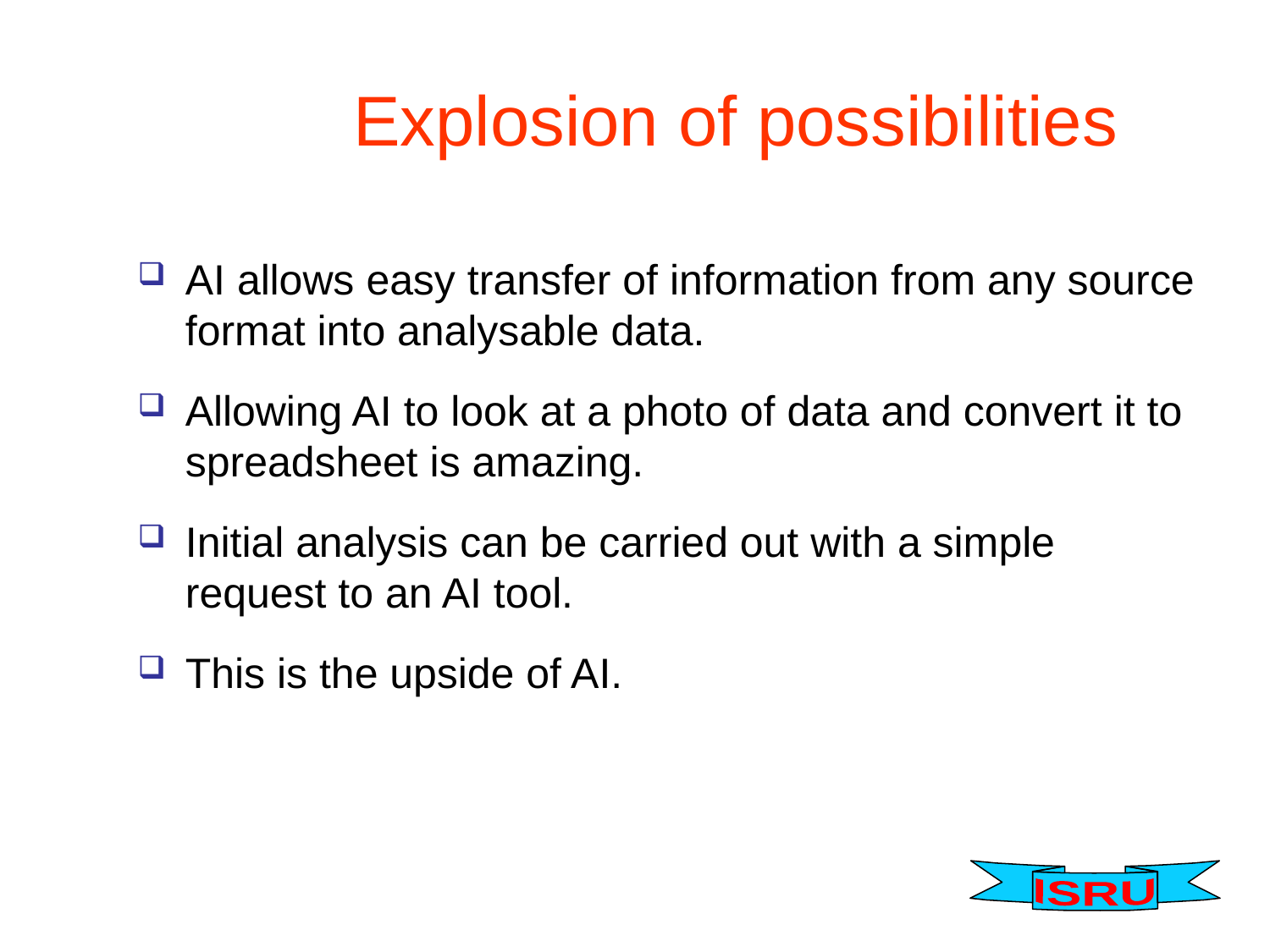

# Explosion of possibilities
AI allows easy transfer of information from any source format into analysable data.
Allowing AI to look at a photo of data and convert it to spreadsheet is amazing.
Initial analysis can be carried out with a simple request to an AI tool.
This is the upside of AI.